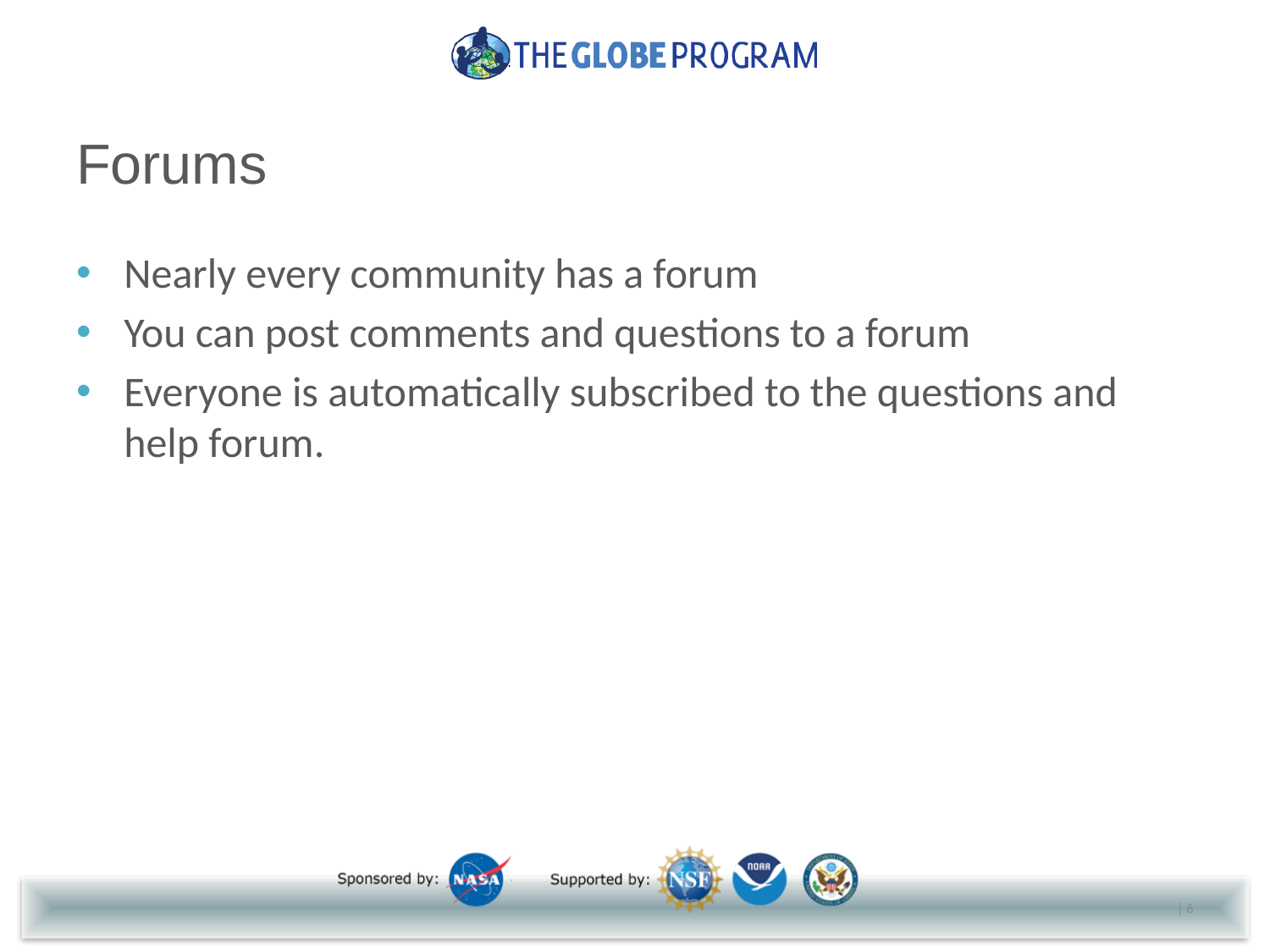

# Forums
Nearly every community has a forum
You can post comments and questions to a forum
Everyone is automatically subscribed to the questions and help forum.
| 6